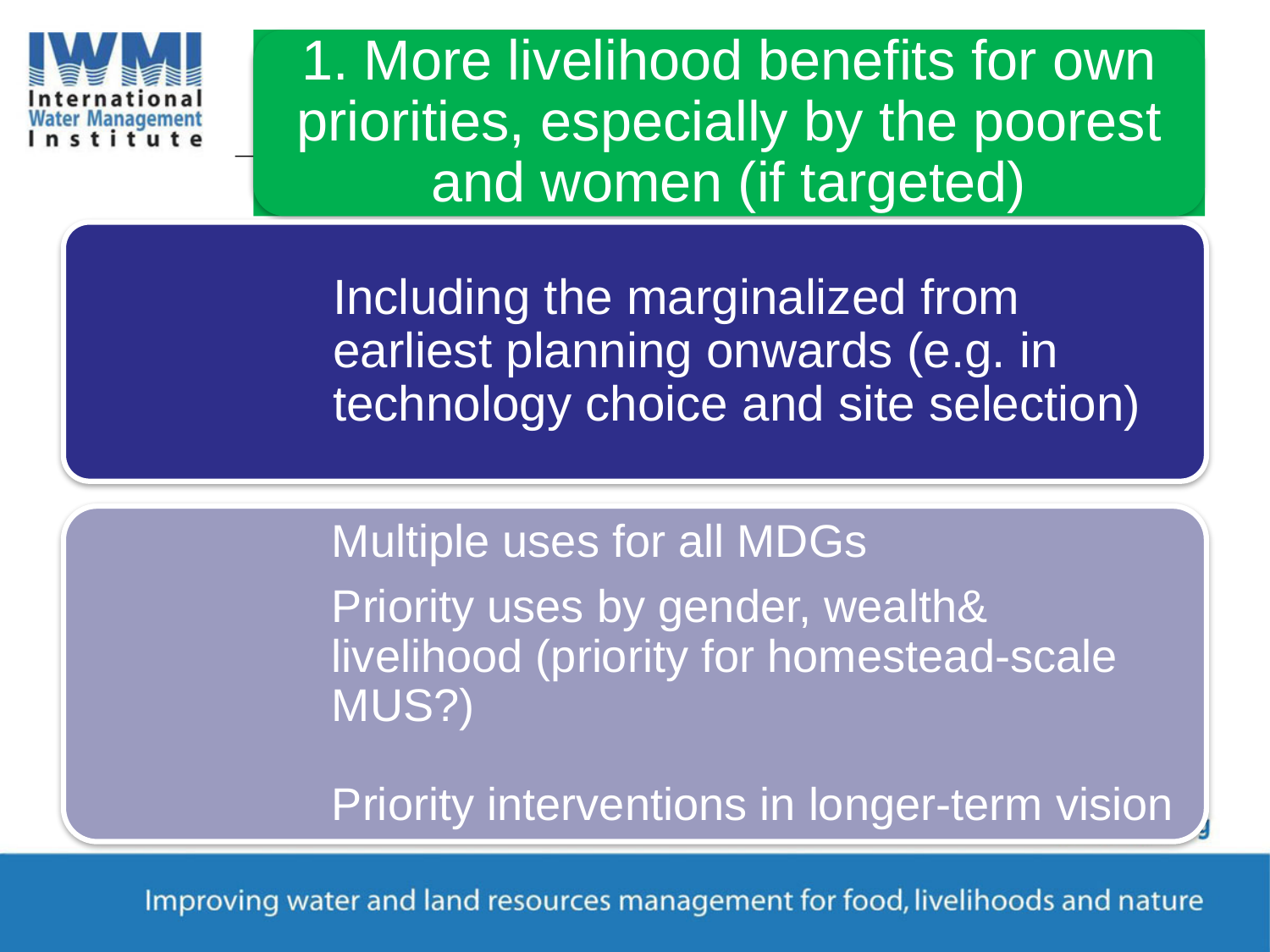

1. More livelihood benefits for own priorities, especially by the poorest and women (if targeted)
Including the marginalized from earliest planning onwards (e.g. in technology choice and site selection)
Multiple uses for all MDGs
Priority uses by gender, wealth& livelihood (priority for homestead-scale MUS?)
Priority interventions in longer-term vision